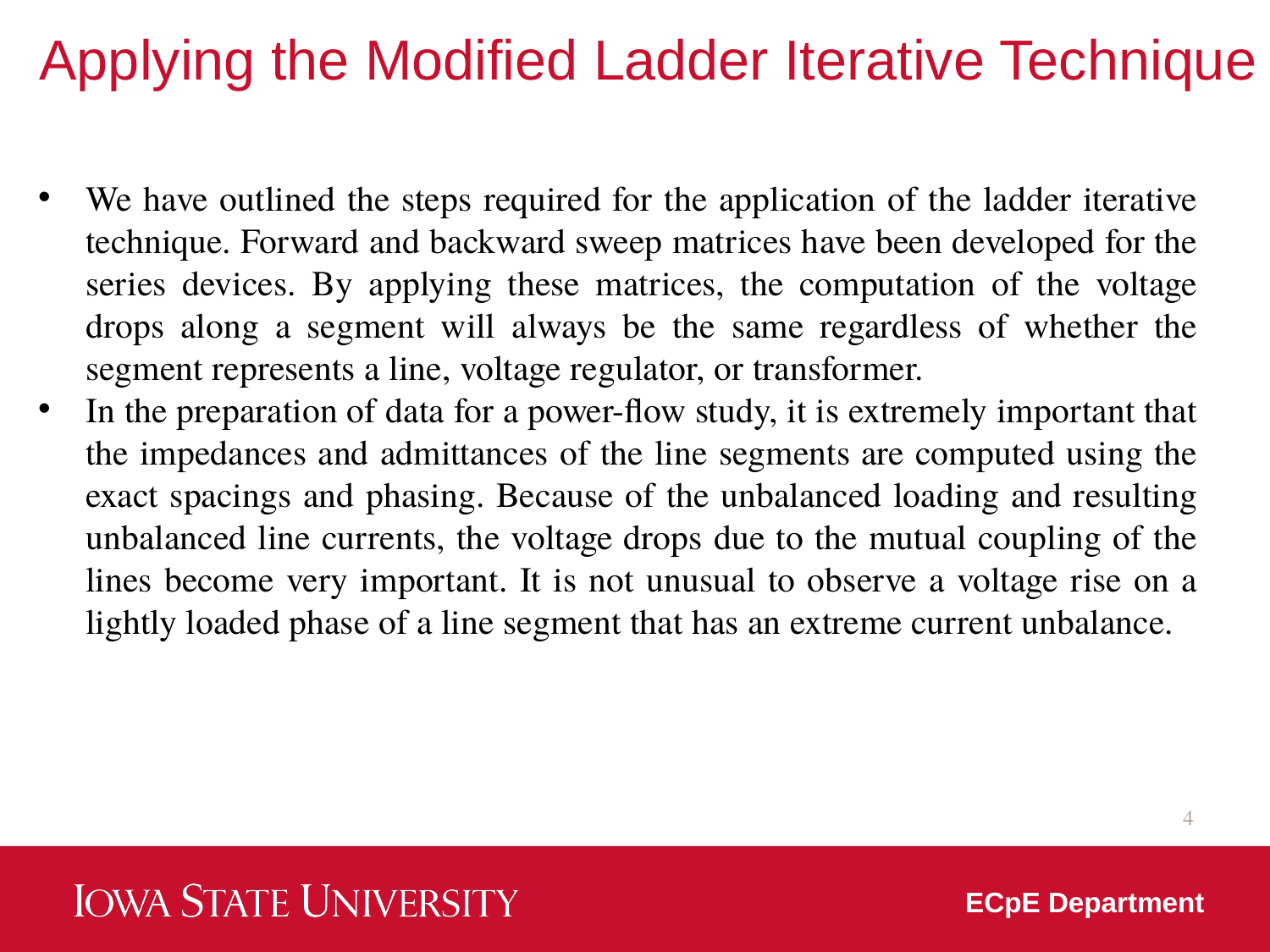

Applying the Modified Ladder Iterative Technique
We have outlined the steps required for the application of the ladder iterative technique. Forward and backward sweep matrices have been developed for the series devices. By applying these matrices, the computation of the voltage drops along a segment will always be the same regardless of whether the segment represents a line, voltage regulator, or transformer.
In the preparation of data for a power-flow study, it is extremely important that the impedances and admittances of the line segments are computed using the exact spacings and phasing. Because of the unbalanced loading and resulting unbalanced line currents, the voltage drops due to the mutual coupling of the lines become very important. It is not unusual to observe a voltage rise on a lightly loaded phase of a line segment that has an extreme current unbalance.
4
ECpE Department